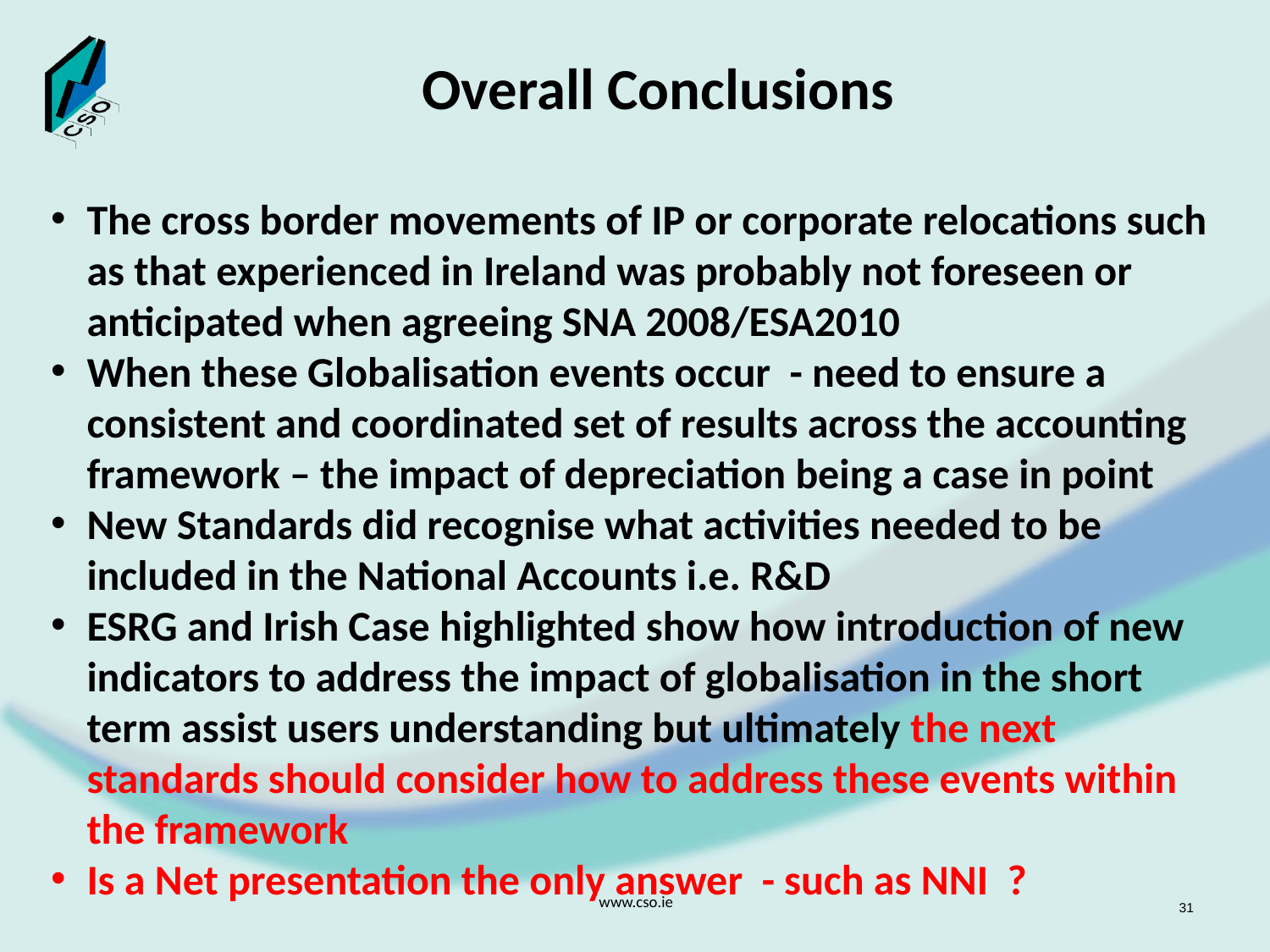

# Overall Conclusions
The cross border movements of IP or corporate relocations such as that experienced in Ireland was probably not foreseen or anticipated when agreeing SNA 2008/ESA2010
When these Globalisation events occur  - need to ensure a consistent and coordinated set of results across the accounting framework – the impact of depreciation being a case in point
New Standards did recognise what activities needed to be included in the National Accounts i.e. R&D
ESRG and Irish Case highlighted show how introduction of new indicators to address the impact of globalisation in the short term assist users understanding but ultimately the next standards should consider how to address these events within the framework
Is a Net presentation the only answer  - such as NNI  ?
www.cso.ie
31